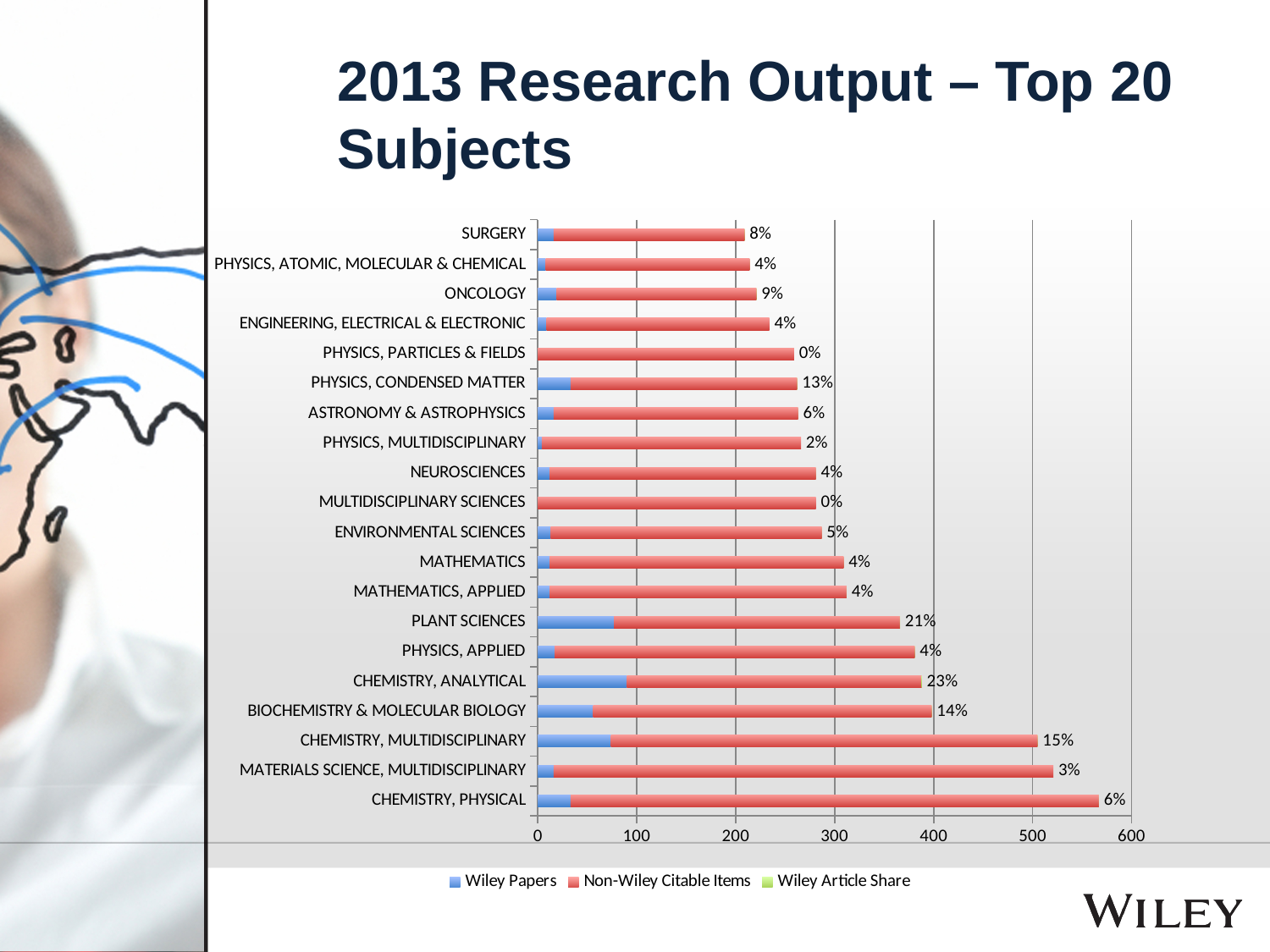

# 2013 Research Output – Top 20 Subjects

### Chart

| Category | Wiley Papers | Non-Wiley Citable Items | Wiley Article Share |
|---|---|---|---|
| CHEMISTRY, PHYSICAL | 33.0 | 534.0 | 0.0582010582010582 |
| MATERIALS SCIENCE, MULTIDISCIPLINARY | 16.0 | 505.0 | 0.030710172744721688 |
| CHEMISTRY, MULTIDISCIPLINARY | 74.0 | 431.0 | 0.14653465346534653 |
| BIOCHEMISTRY & MOLECULAR BIOLOGY | 56.0 | 342.0 | 0.1407035175879397 |
| CHEMISTRY, ANALYTICAL | 90.0 | 298.0 | 0.23195876288659795 |
| PHYSICS, APPLIED | 17.0 | 364.0 | 0.04461942257217848 |
| PLANT SCIENCES | 77.0 | 289.0 | 0.2103825136612022 |
| MATHEMATICS, APPLIED | 12.0 | 300.0 | 0.038461538461538464 |
| MATHEMATICS | 12.0 | 297.0 | 0.038834951456310676 |
| ENVIRONMENTAL SCIENCES | 13.0 | 274.0 | 0.04529616724738676 |
| MULTIDISCIPLINARY SCIENCES | 0.0 | 281.0 | 0.0 |
| NEUROSCIENCES | 12.0 | 269.0 | 0.042704626334519574 |
| PHYSICS, MULTIDISCIPLINARY | 4.0 | 262.0 | 0.015037593984962405 |
| ASTRONOMY & ASTROPHYSICS | 16.0 | 247.0 | 0.060836501901140684 |
| PHYSICS, CONDENSED MATTER | 33.0 | 229.0 | 0.12595419847328243 |
| PHYSICS, PARTICLES & FIELDS | 0.0 | 259.0 | 0.0 |
| ENGINEERING, ELECTRICAL & ELECTRONIC | 9.0 | 225.0 | 0.038461538461538464 |
| ONCOLOGY | 19.0 | 202.0 | 0.08597285067873303 |
| PHYSICS, ATOMIC, MOLECULAR & CHEMICAL | 8.0 | 206.0 | 0.037383177570093455 |
| SURGERY | 16.0 | 193.0 | 0.07655502392344497 |